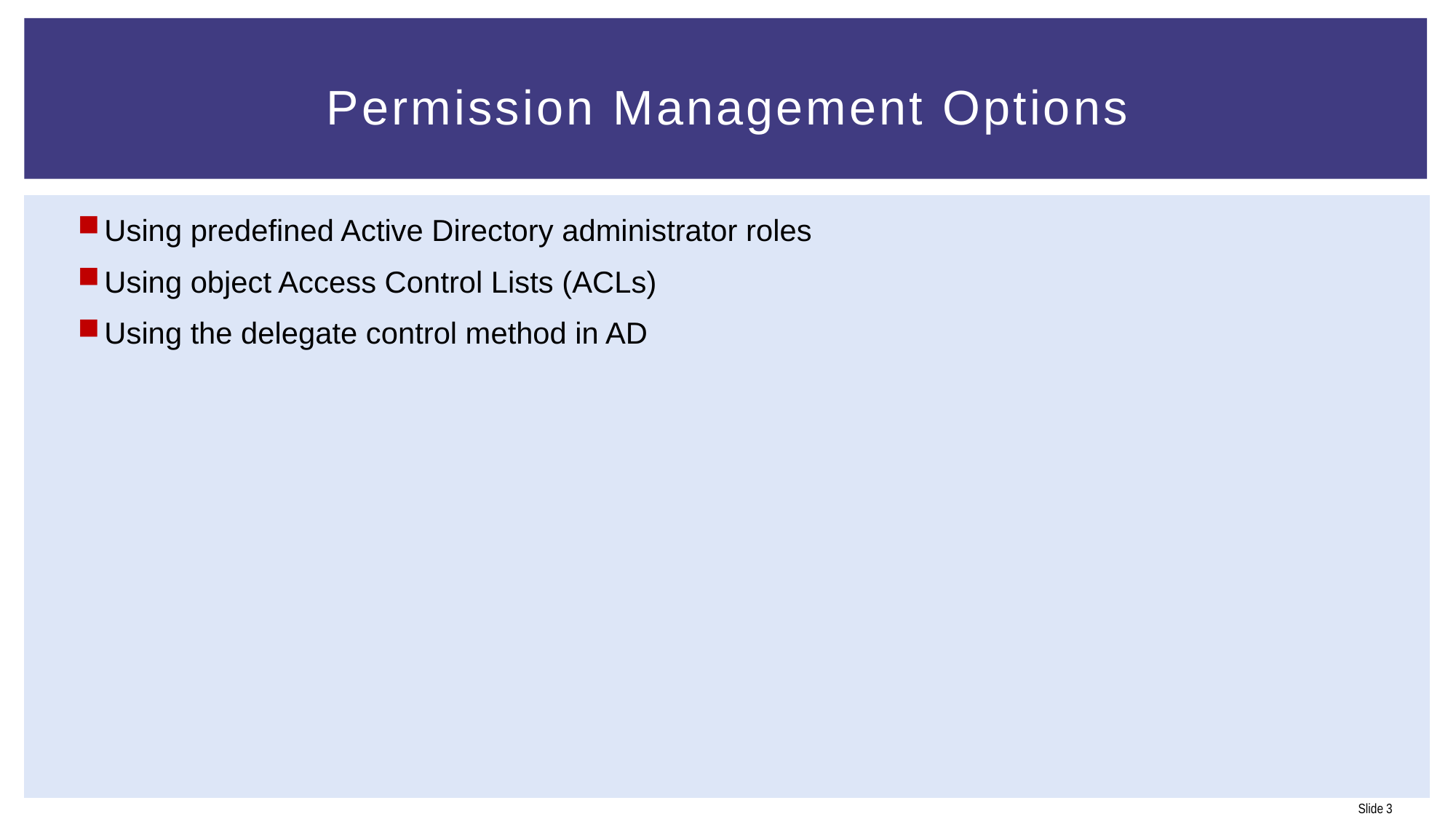

# Permission Management Options
Using predefined Active Directory administrator roles
Using object Access Control Lists (ACLs)
Using the delegate control method in AD